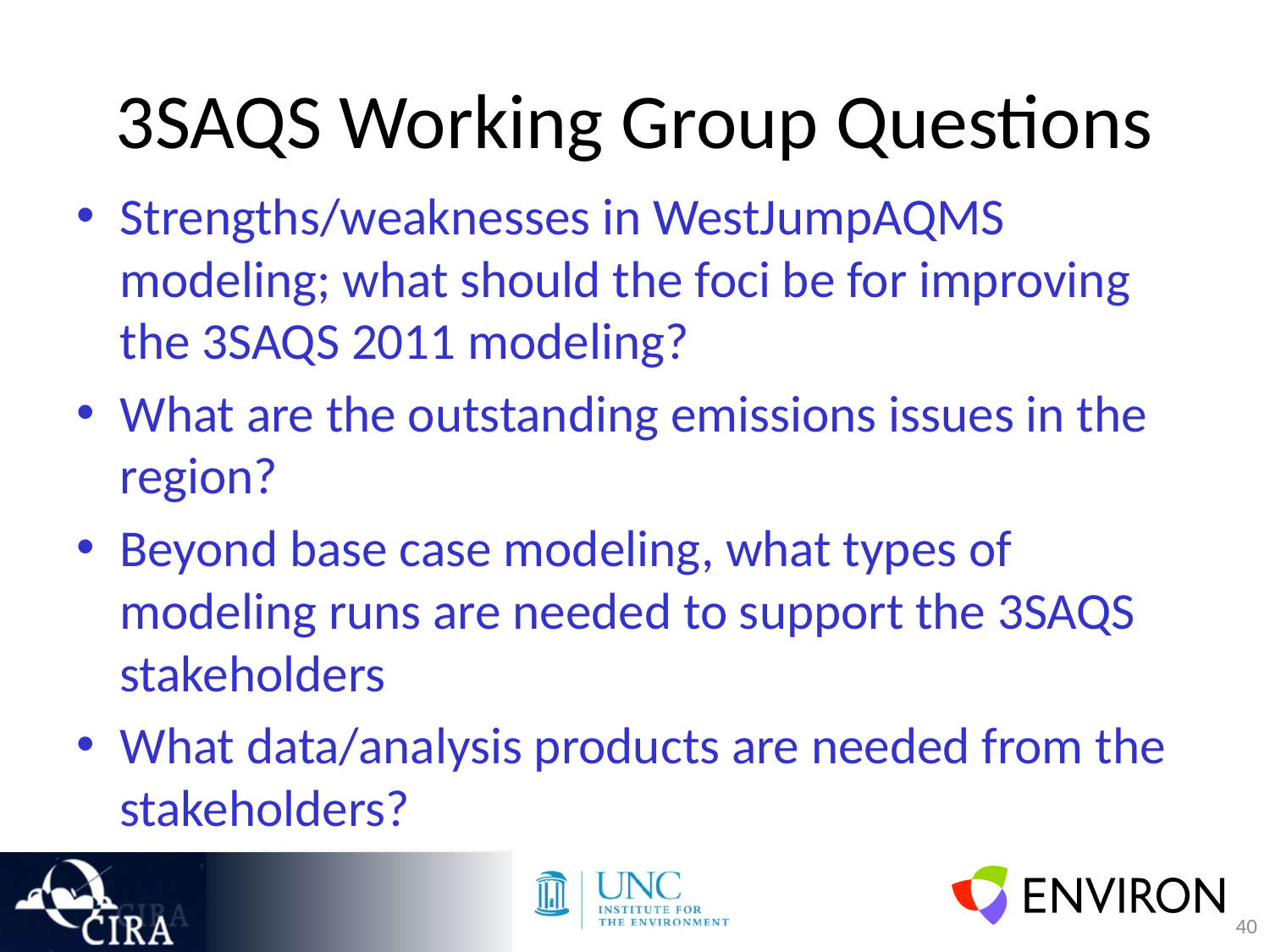

# 3SAQS Working Group Questions
Strengths/weaknesses in WestJumpAQMS modeling; what should the foci be for improving the 3SAQS 2011 modeling?
What are the outstanding emissions issues in the region?
Beyond base case modeling, what types of modeling runs are needed to support the 3SAQS stakeholders
What data/analysis products are needed from the stakeholders?